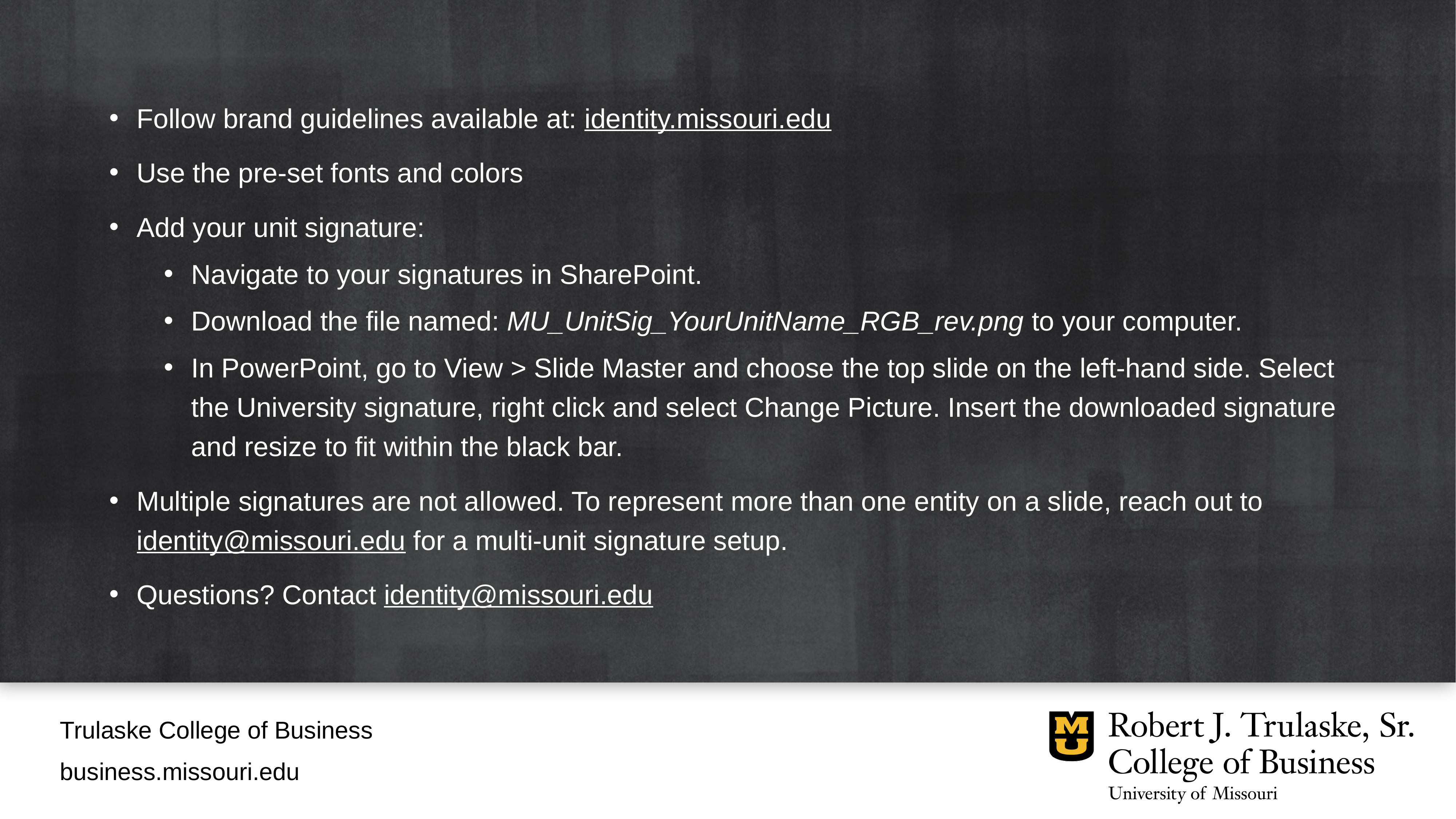

Follow brand guidelines available at: identity.missouri.edu
Use the pre-set fonts and colors
Add your unit signature:
Navigate to your signatures in SharePoint.
Download the file named: MU_UnitSig_YourUnitName_RGB_rev.png to your computer.
In PowerPoint, go to View > Slide Master and choose the top slide on the left-hand side. Select the University signature, right click and select Change Picture. Insert the downloaded signature and resize to fit within the black bar.
Multiple signatures are not allowed. To represent more than one entity on a slide, reach out to identity@missouri.edu for a multi-unit signature setup.
Questions? Contact identity@missouri.edu